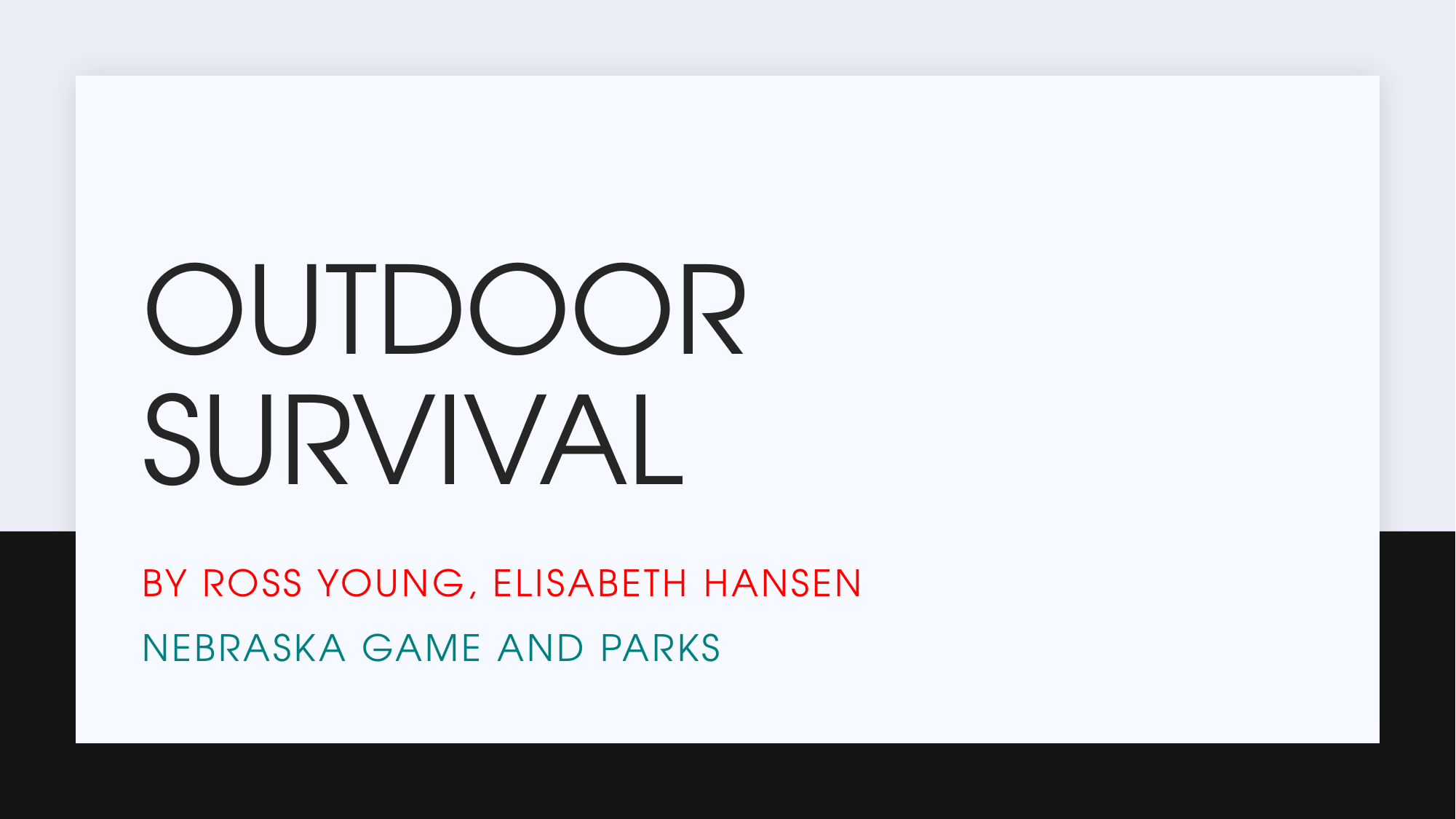

# Outdoor survival
By ross young, Elisabeth Hansen
Nebraska game and parks